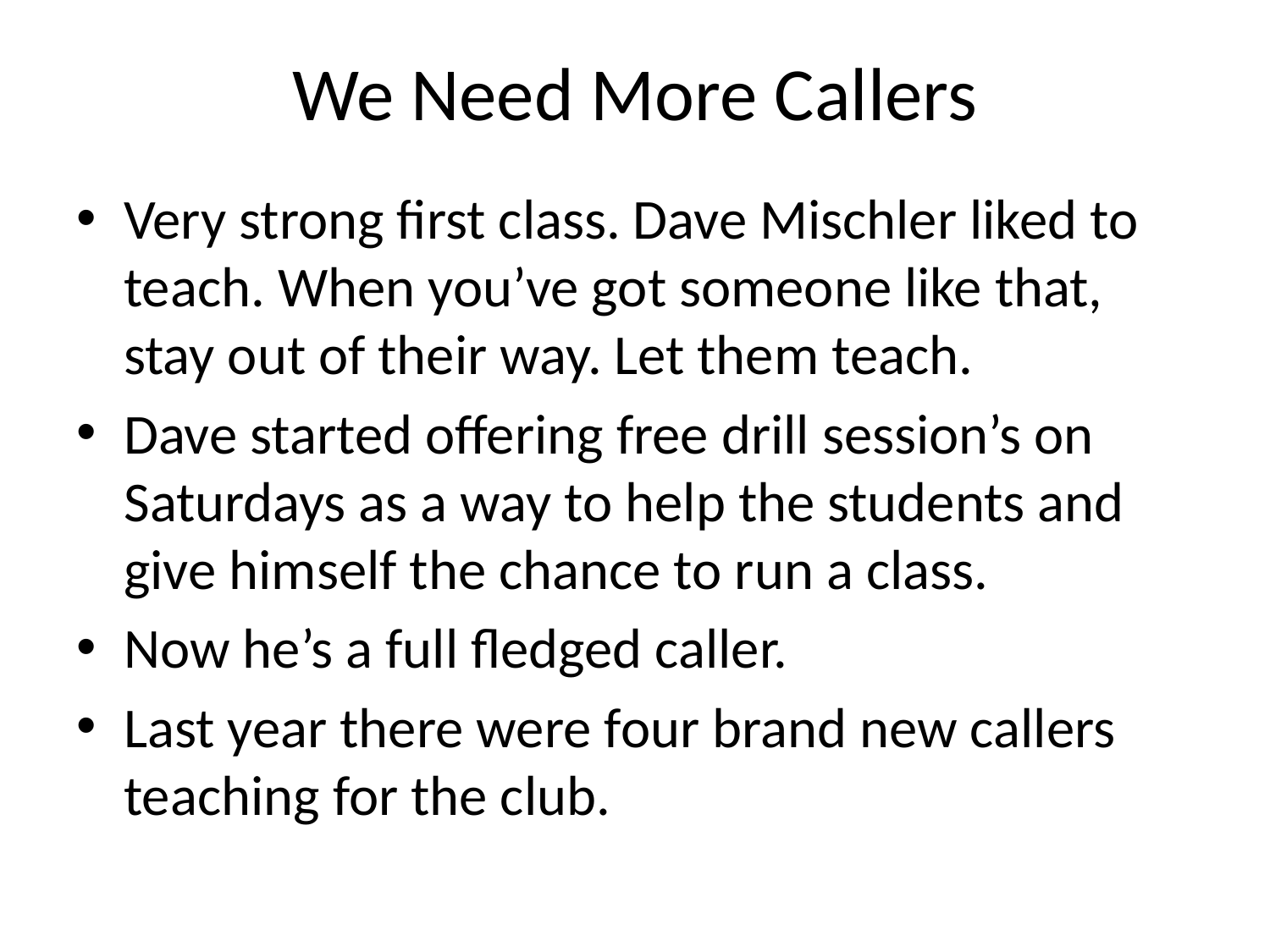

# We Need More Callers
Very strong first class. Dave Mischler liked to teach. When you’ve got someone like that, stay out of their way. Let them teach.
Dave started offering free drill session’s on Saturdays as a way to help the students and give himself the chance to run a class.
Now he’s a full fledged caller.
Last year there were four brand new callers teaching for the club.